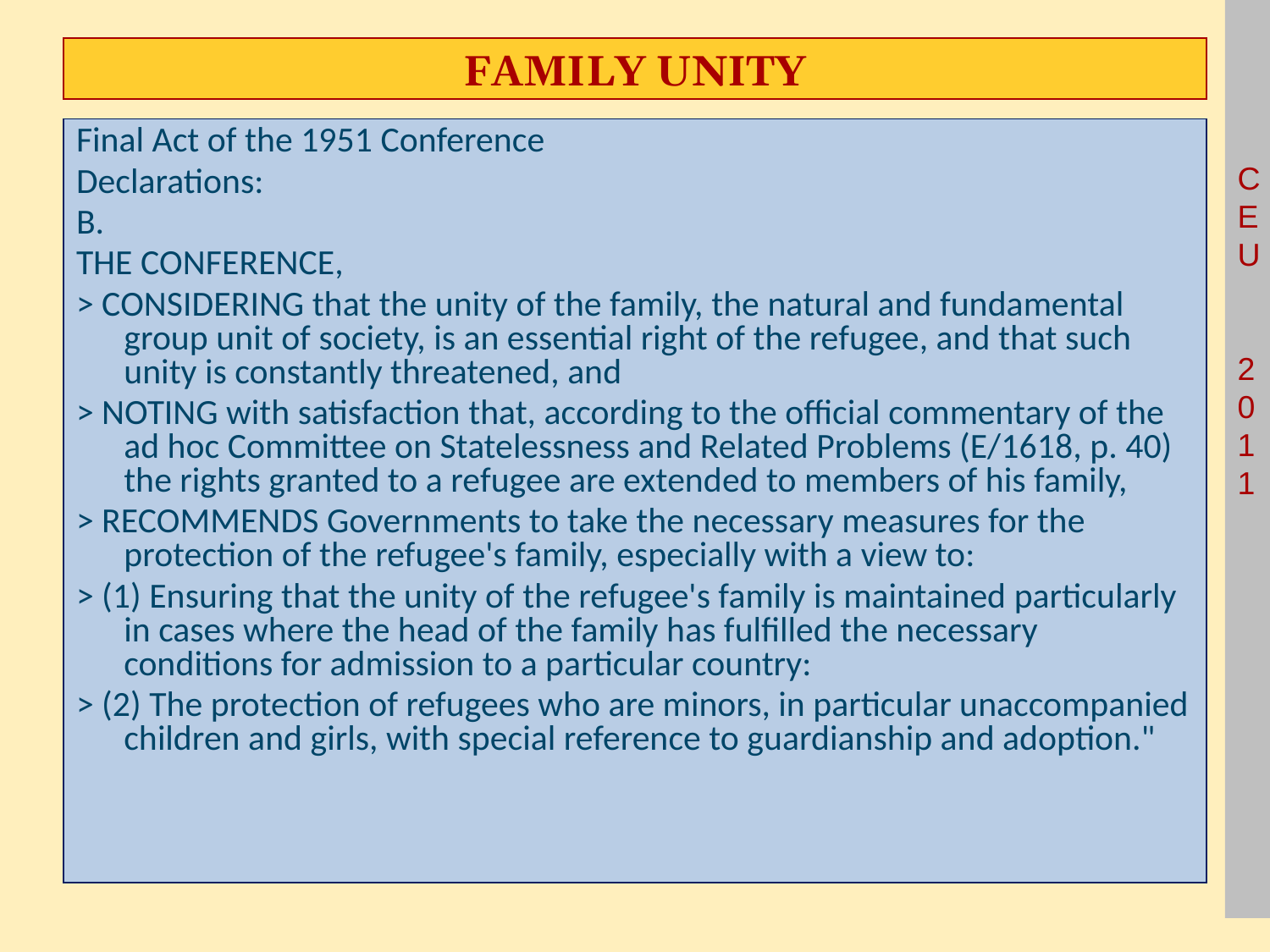

# Family unity
Final Act of the 1951 Conference
Declarations:
B.
THE CONFERENCE,
> CONSIDERING that the unity of the family, the natural and fundamental group unit of society, is an essential right of the refugee, and that such unity is constantly threatened, and
> NOTING with satisfaction that, according to the official commentary of the ad hoc Committee on Statelessness and Related Problems (E/1618, p. 40) the rights granted to a refugee are extended to members of his family,
> RECOMMENDS Governments to take the necessary measures for the protection of the refugee's family, especially with a view to:
> (1) Ensuring that the unity of the refugee's family is maintained particularly in cases where the head of the family has fulfilled the necessary conditions for admission to a particular country:
> (2) The protection of refugees who are minors, in particular unaccompanied children and girls, with special reference to guardianship and adoption."